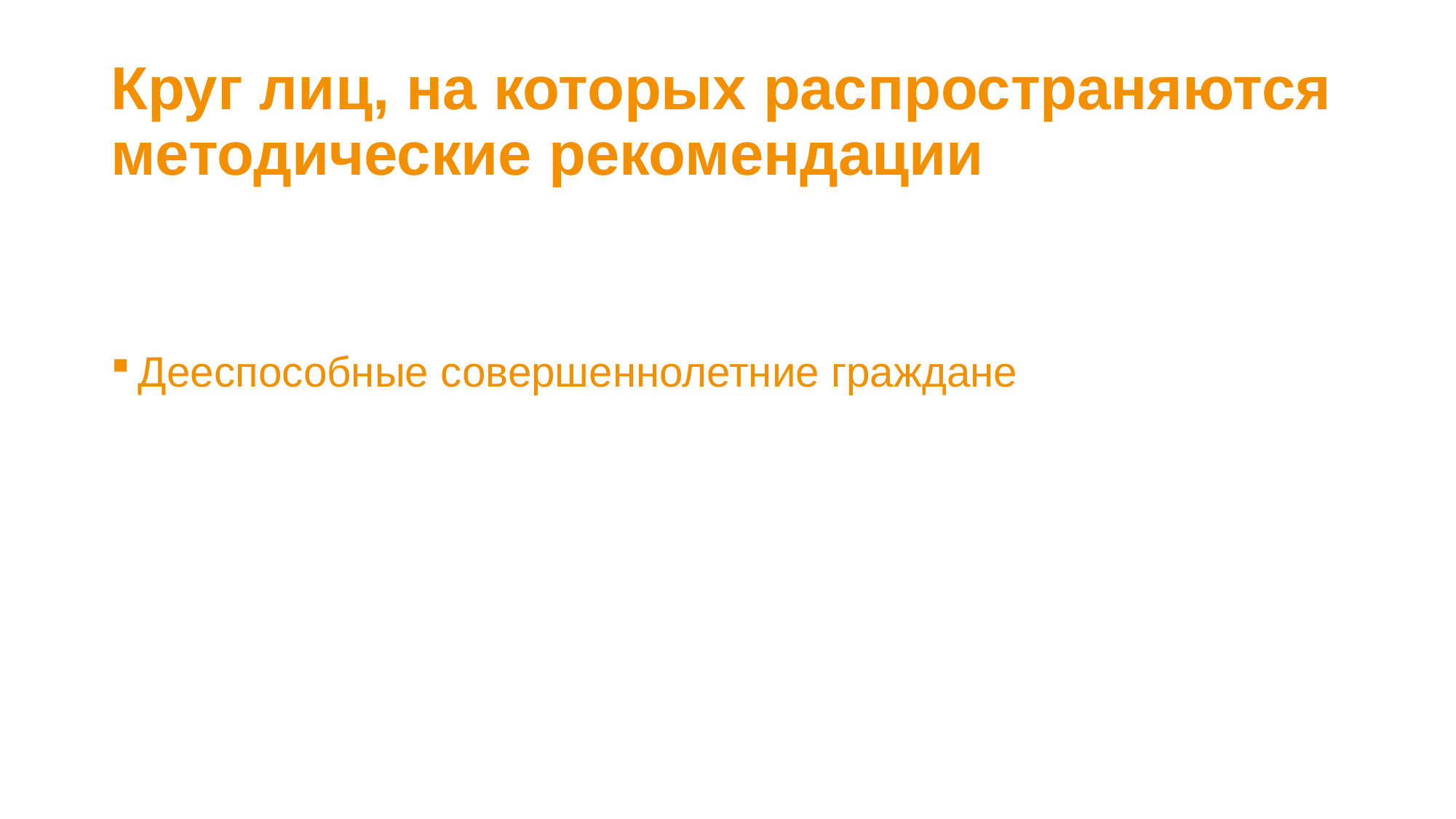

# Круг лиц, на которых распространяются методические рекомендации

Дееспособные совершеннолетние граждане